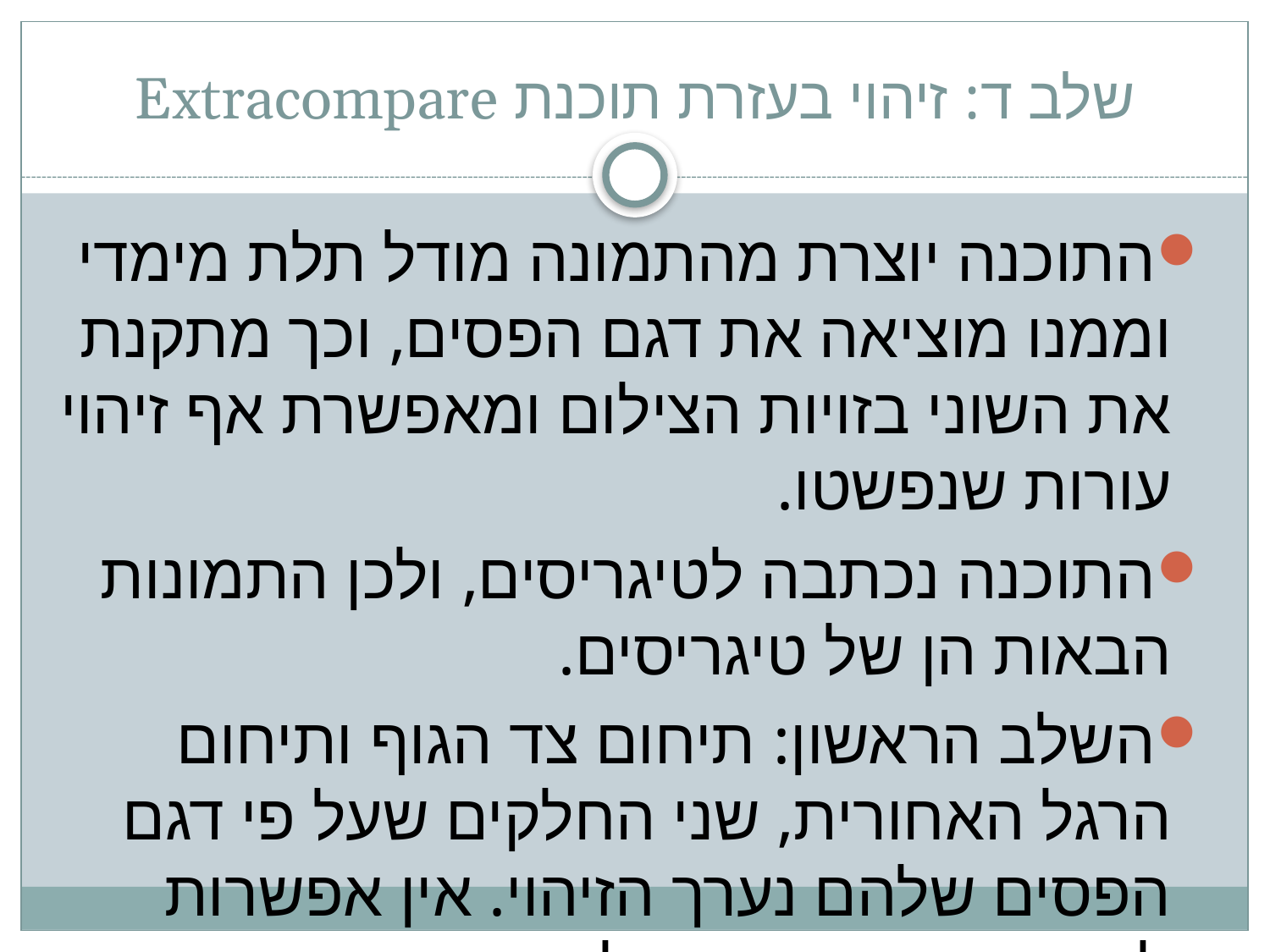

# שלב ד: זיהוי בעזרת תוכנת Extracompare
התוכנה יוצרת מהתמונה מודל תלת מימדי וממנו מוציאה את דגם הפסים, וכך מתקנת את השוני בזויות הצילום ומאפשרת אף זיהוי עורות שנפשטו.
התוכנה נכתבה לטיגריסים, ולכן התמונות הבאות הן של טיגריסים.
השלב הראשון: תיחום צד הגוף ותיחום הרגל האחורית, שני החלקים שעל פי דגם הפסים שלהם נערך הזיהוי. אין אפשרות לזהות דגם פסים ברגל הקדמית.